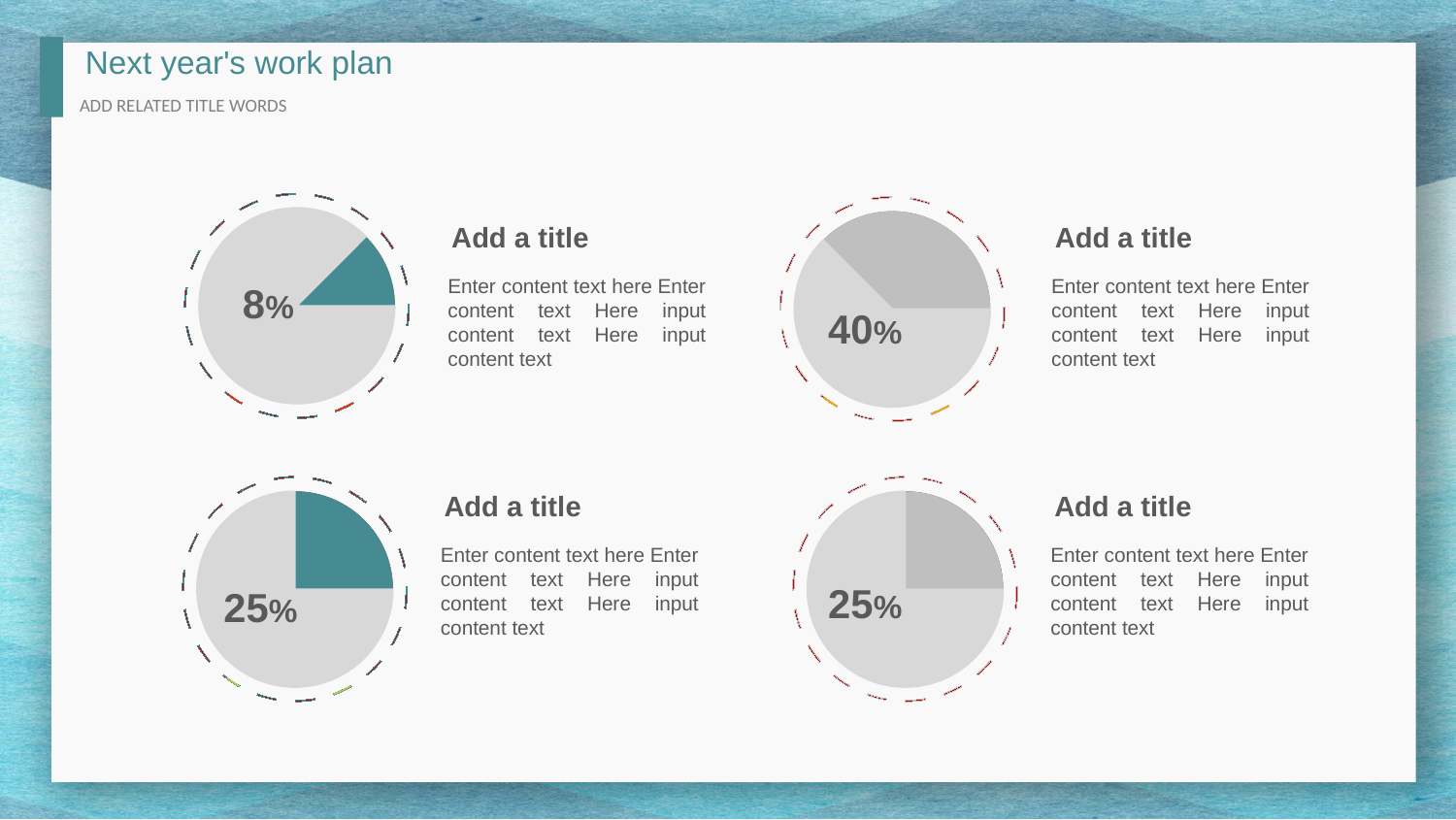

Next year's work plan
ADD RELATED TITLE WORDS

8%

40%

Add a title
Add a title
Enter content text here Enter content text Here input content text Here input content text
Enter content text here Enter content text Here input content text Here input content text

25%

25%
Add a title
Add a title
Enter content text here Enter content text Here input content text Here input content text
Enter content text here Enter content text Here input content text Here input content text